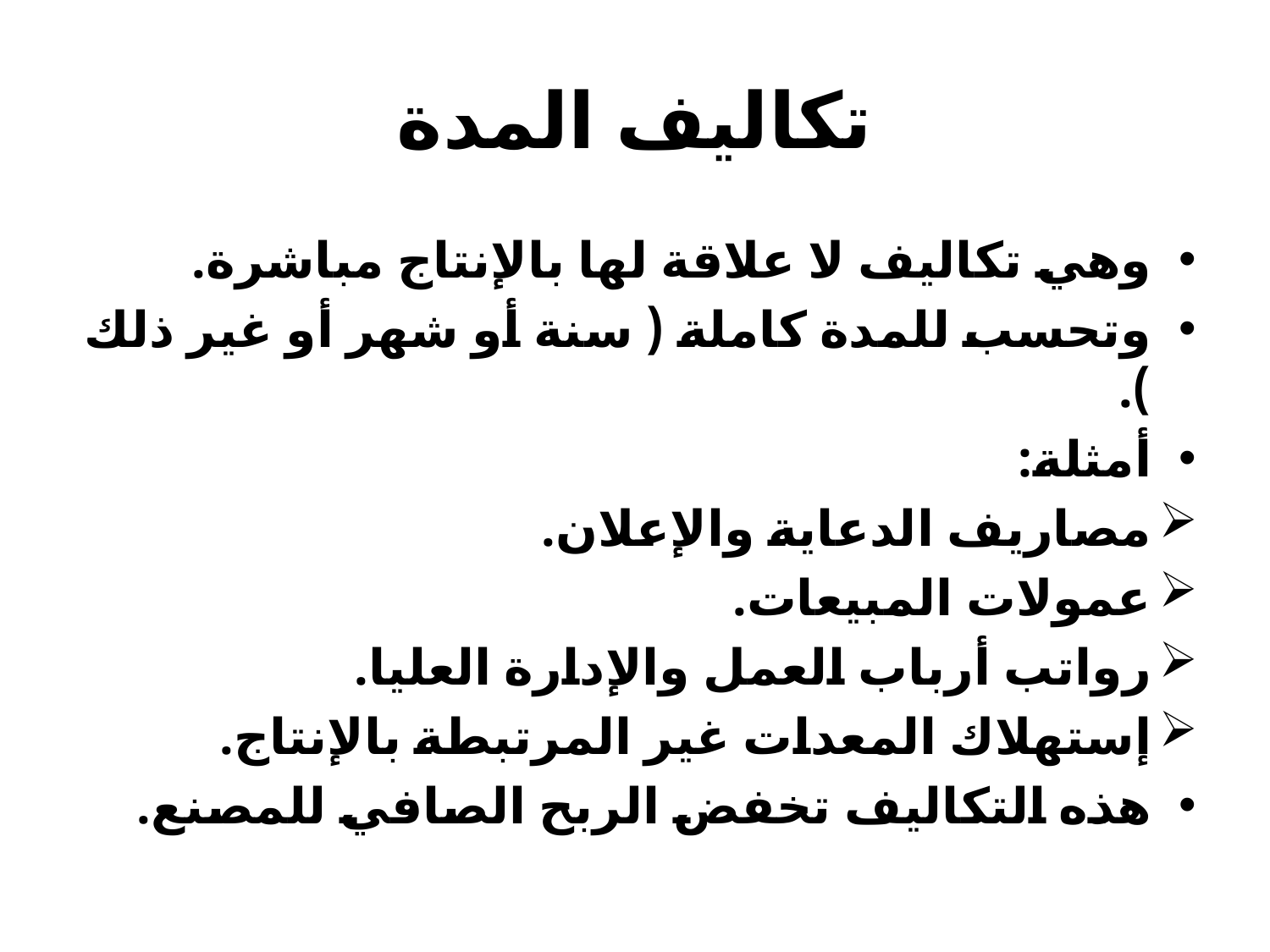

# تكاليف المدة
وهي تكاليف لا علاقة لها بالإنتاج مباشرة.
وتحسب للمدة كاملة ( سنة أو شهر أو غير ذلك ).
أمثلة:
مصاريف الدعاية والإعلان.
عمولات المبيعات.
رواتب أرباب العمل والإدارة العليا.
إستهلاك المعدات غير المرتبطة بالإنتاج.
هذه التكاليف تخفض الربح الصافي للمصنع.